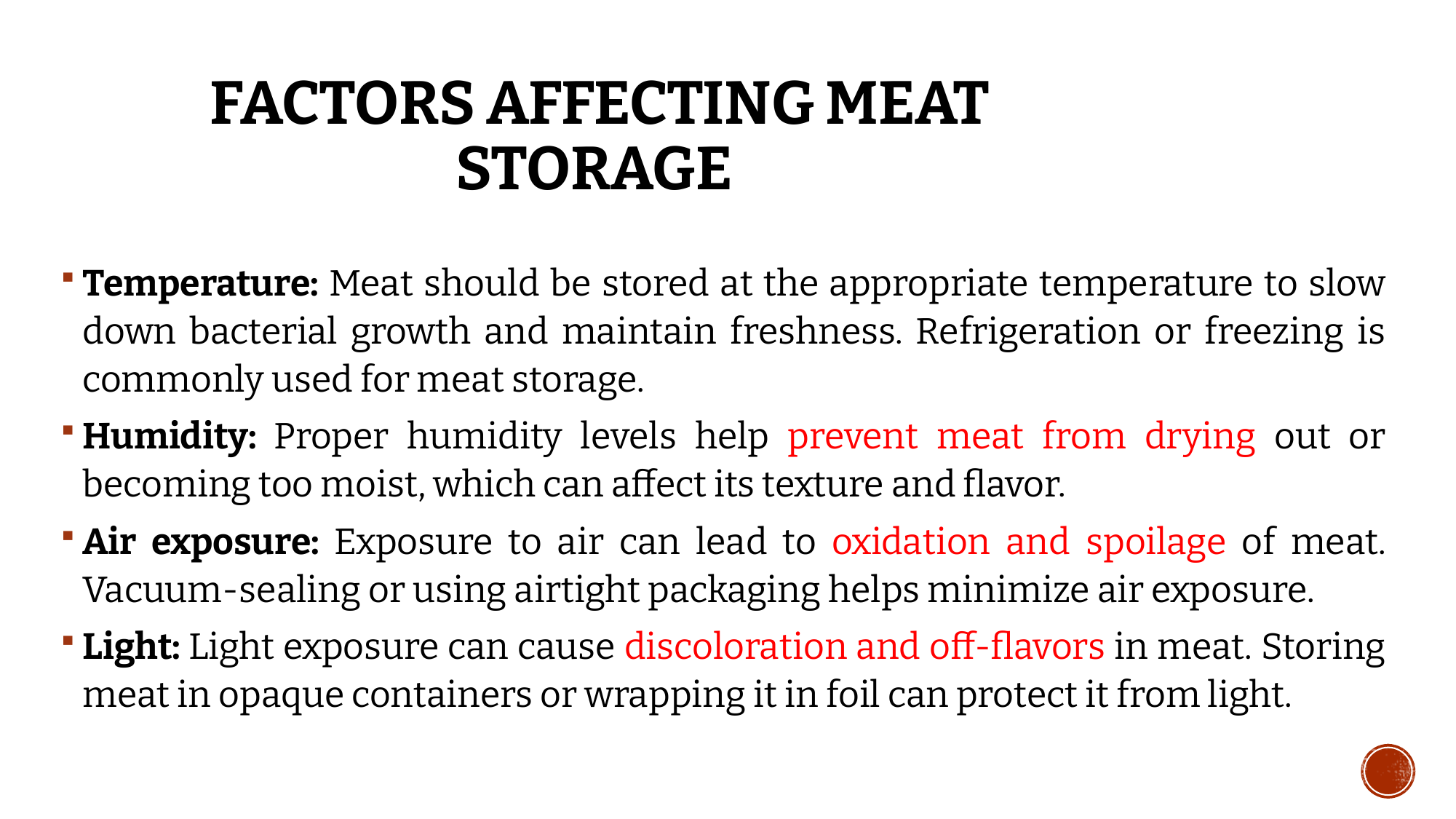

# Factors Affecting Meat Storage
Temperature: Meat should be stored at the appropriate temperature to slow down bacterial growth and maintain freshness. Refrigeration or freezing is commonly used for meat storage.
Humidity: Proper humidity levels help prevent meat from drying out or becoming too moist, which can affect its texture and flavor.
Air exposure: Exposure to air can lead to oxidation and spoilage of meat. Vacuum-sealing or using airtight packaging helps minimize air exposure.
Light: Light exposure can cause discoloration and off-flavors in meat. Storing meat in opaque containers or wrapping it in foil can protect it from light.